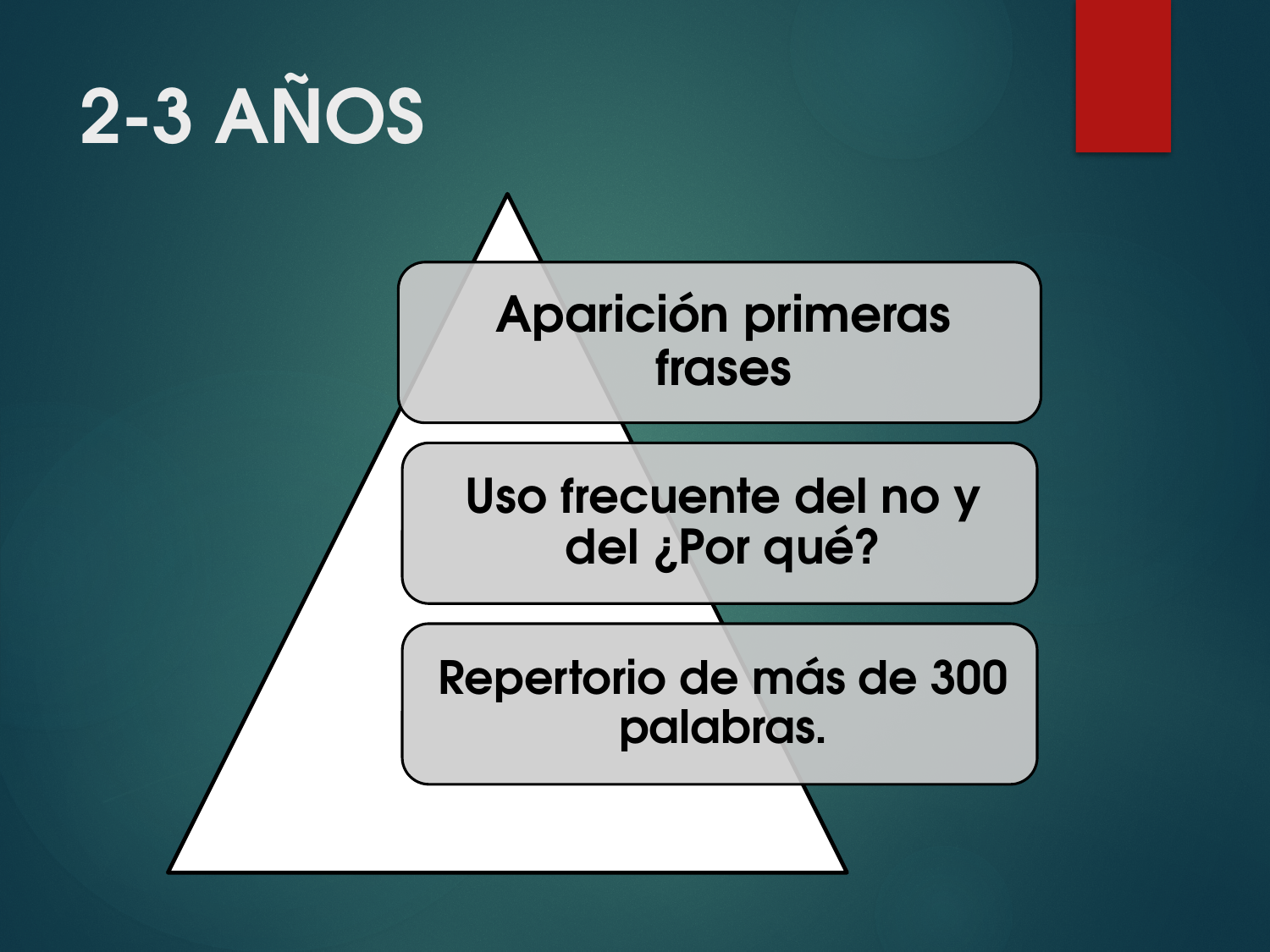

# 2-3 AÑOS
Aparición primeras frases
Uso frecuente del no y del ¿Por qué?
Repertorio de más de 300 palabras.